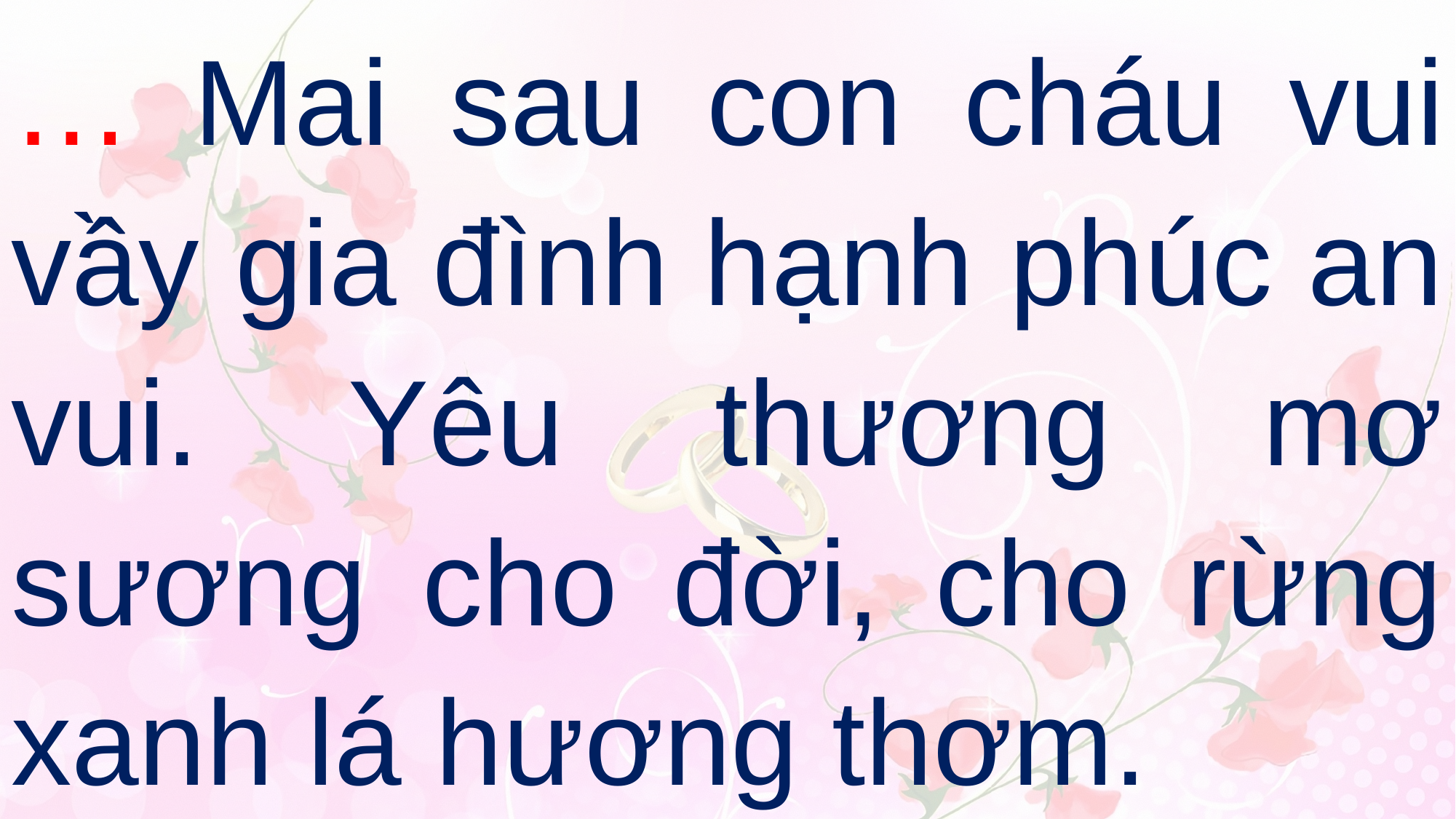

… Mai sau con cháu vui vầy gia đình hạnh phúc an vui. Yêu thương mơ sương cho đời, cho rừng xanh lá hương thơm.